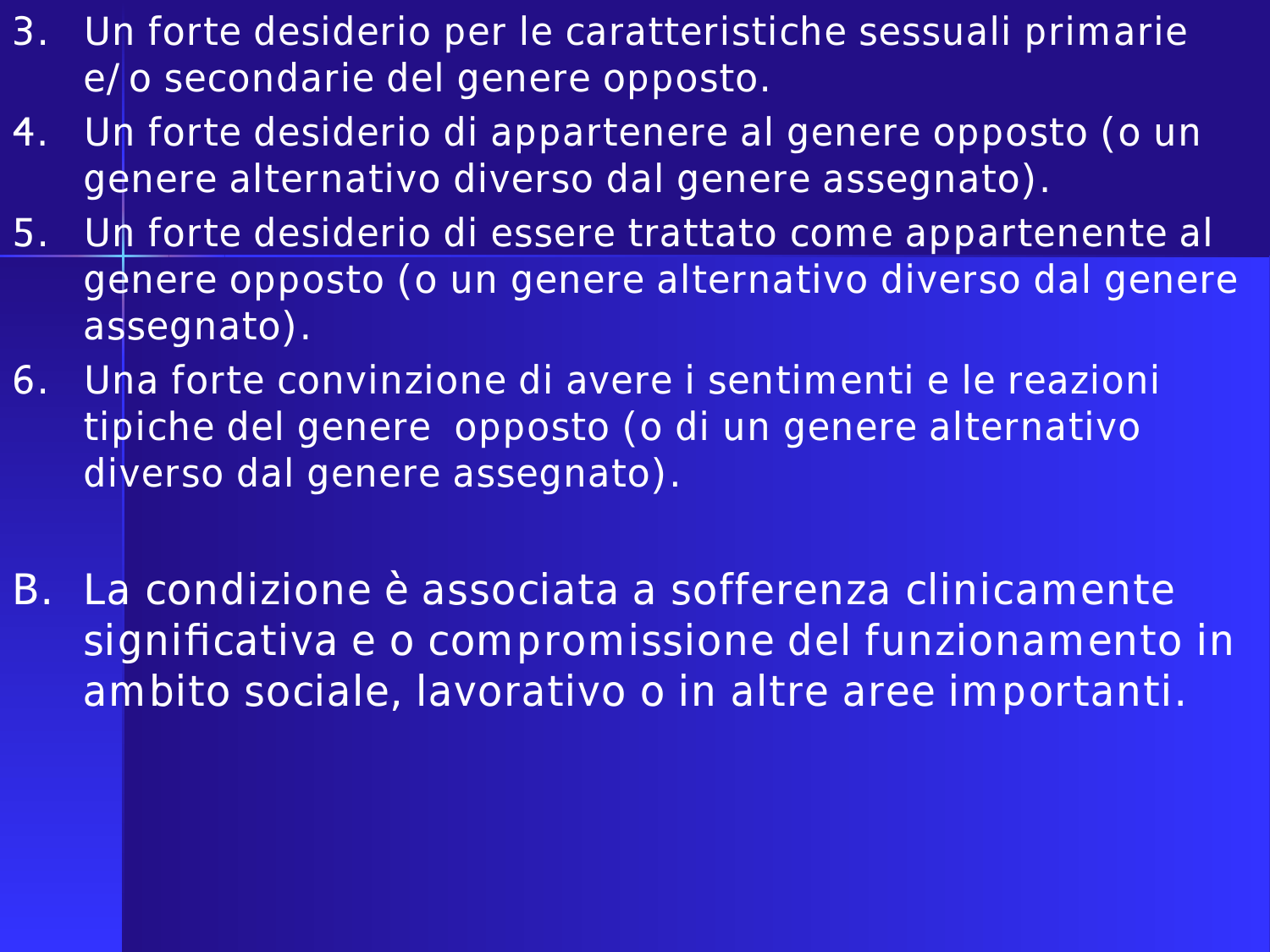

3.	Un forte desiderio per le caratteristiche sessuali primarie e/o secondarie del genere opposto.
4.	Un forte desiderio di appartenere al genere opposto (o un genere alternativo diverso dal genere assegnato).
5.	Un forte desiderio di essere trattato come appartenente al genere opposto (o un genere alternativo diverso dal genere assegnato).
6.	Una forte convinzione di avere i sentimenti e le reazioni tipiche del genere  opposto (o di un genere alternativo diverso dal genere assegnato).

B.	La condizione è associata a sofferenza clinicamente significativa e o compromissione del funzionamento in ambito sociale, lavorativo o in altre aree importanti.